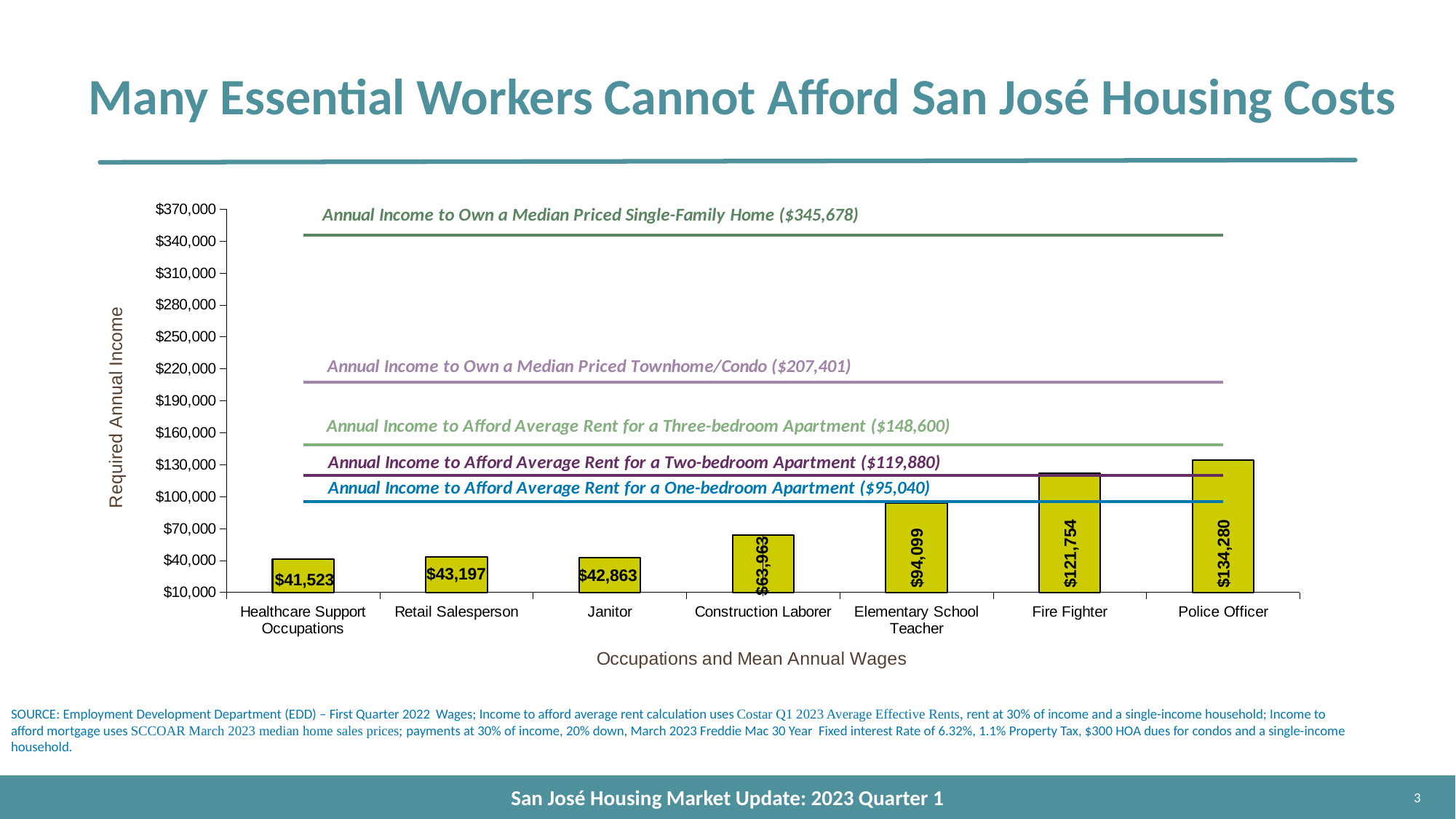

# Many Essential Workers Cannot Afford San José Housing Costs

### Chart

| Category |  | 1 Bdrm Rent | 2 Bdrm Rent | Townhome | SF Home | 3 Bdrm Rent |
|---|---|---|---|---|---|---|
| Healthcare Support Occupations | 41523.0 | 95040.0 | 119880.0 | 207400.91210001128 | 345678.3378747745 | 148600.0 |
| Retail Salesperson | 43197.0 | 95040.0 | 119880.0 | 207400.91210001128 | 345678.3378747745 | 148600.0 |
| Janitor | 42863.0 | 95040.0 | 119880.0 | 207400.91210001128 | 345678.3378747745 | 148600.0 |
| Construction Laborer | 63963.0 | 95040.0 | 119880.0 | 207400.91210001128 | 345678.3378747745 | 148600.0 |
| Elementary School Teacher | 94099.0 | 95040.0 | 119880.0 | 207400.91210001128 | 345678.3378747745 | 148600.0 |
| Fire Fighter | 121754.0 | 95040.0 | 119880.0 | 207400.91210001128 | 345678.3378747745 | 148600.0 |
| Police Officer | 134280.0 | 95040.0 | 119880.0 | 207400.91210001128 | 345678.3378747745 | 148600.0 |
SOURCE: Employment Development Department (EDD) – First Quarter 2022  Wages; Income to afford average rent calculation uses Costar Q1 2023 Average Effective Rents, rent at 30% of income and a single-income household; Income to  afford mortgage uses SCCOAR March 2023 median home sales prices; payments at 30% of income, 20% down, March 2023 Freddie Mac 30 Year  Fixed interest Rate of 6.32%, 1.1% Property Tax, $300 HOA dues for condos and a single-income household.
San José Housing Market Update: 2023 Quarter 1
3